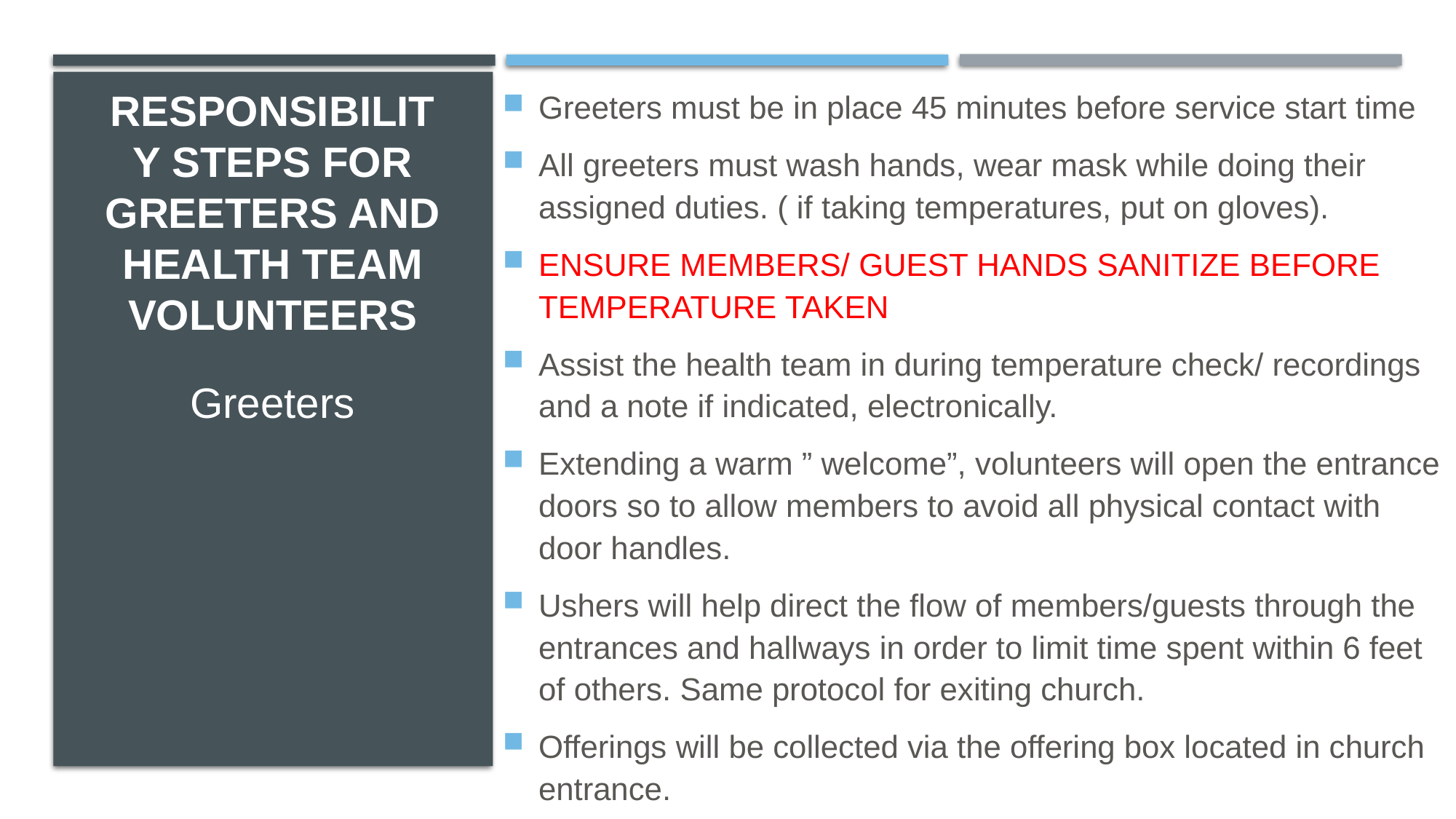

Greeters must be in place 45 minutes before service start time
All greeters must wash hands, wear mask while doing their assigned duties. ( if taking temperatures, put on gloves).
ENSURE MEMBERS/ GUEST HANDS SANITIZE BEFORE TEMPERATURE TAKEN
Assist the health team in during temperature check/ recordings and a note if indicated, electronically.
Extending a warm ” welcome”, volunteers will open the entrance doors so to allow members to avoid all physical contact with door handles.
Ushers will help direct the flow of members/guests through the entrances and hallways in order to limit time spent within 6 feet of others. Same protocol for exiting church.
Offerings will be collected via the offering box located in church entrance.
# Responsibility Steps for Greeters and Health Team Volunteers
Greeters